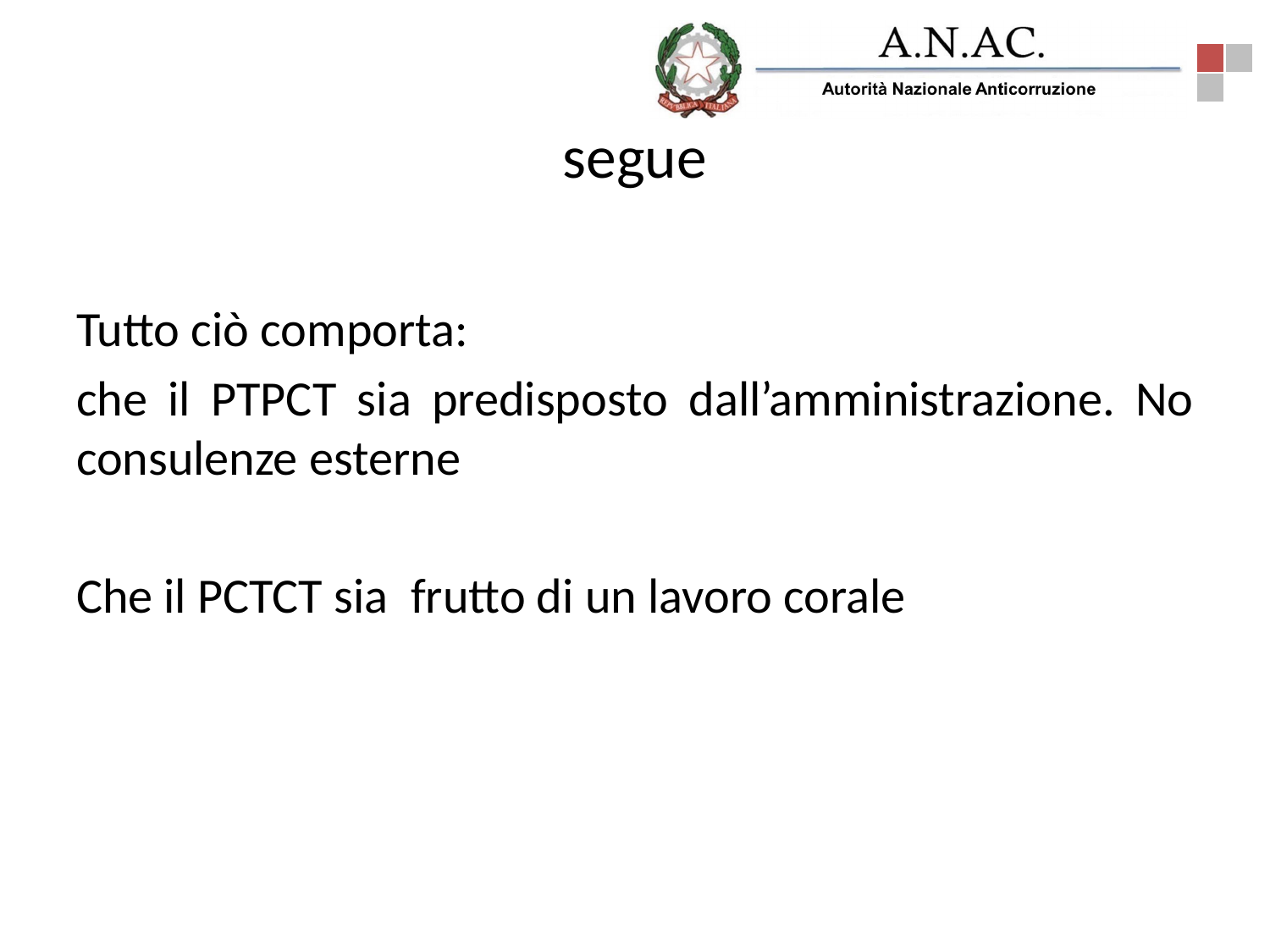

# segue

Tutto ciò comporta:
che il PTPCT sia predisposto dall’amministrazione. No consulenze esterne

Che il PCTCT sia  frutto di un lavoro corale